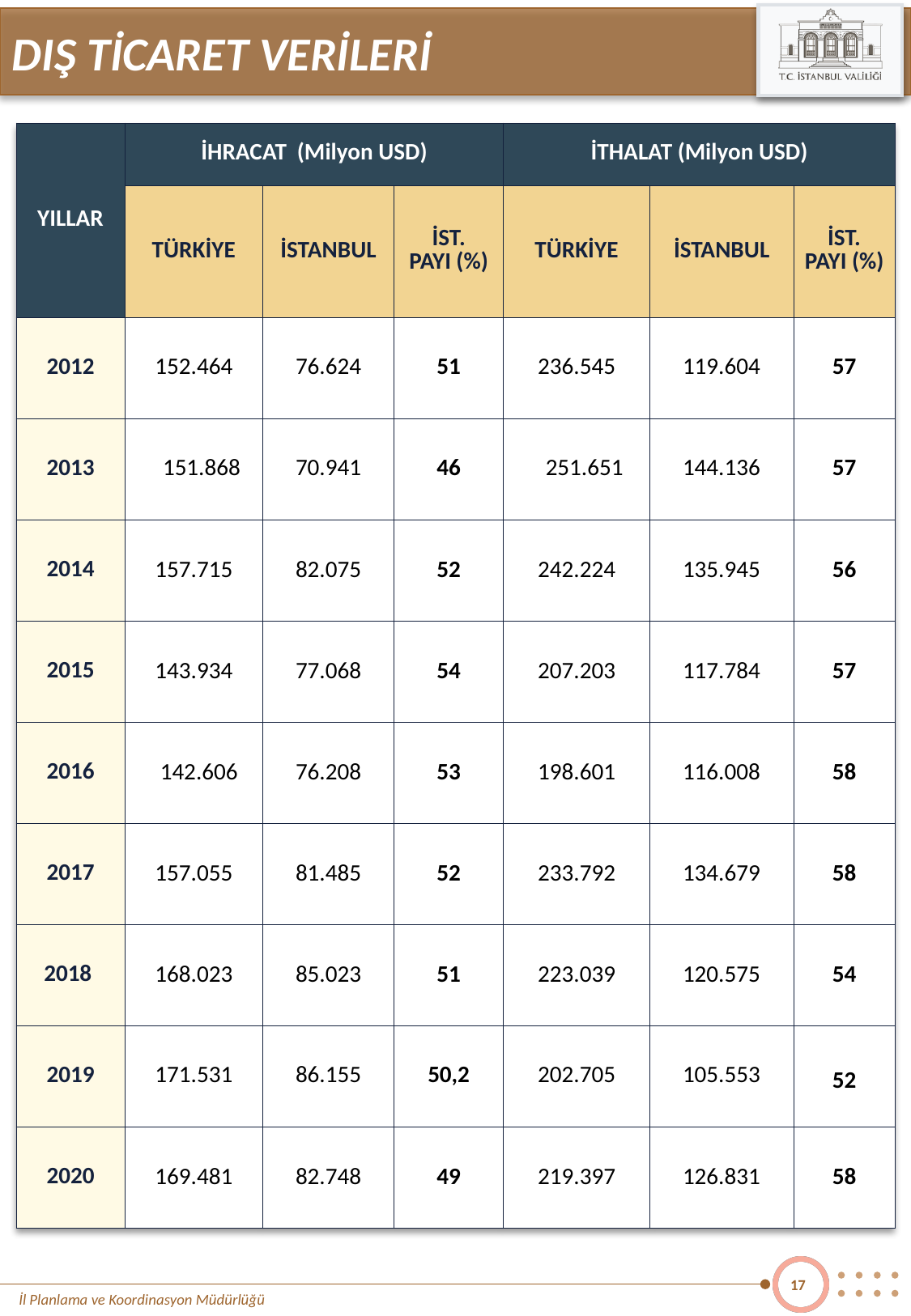

DIŞ TİCARET VERİLERİ
| YILLAR | İHRACAT (Milyon USD) |  |  | İTHALAT (Milyon USD) |  |  |
| --- | --- | --- | --- | --- | --- | --- |
|  | TÜRKİYE | İSTANBUL | İST. PAYI (%) | TÜRKİYE | İSTANBUL | İST. PAYI (%) |
| 2012 | 152.464 | 76.624 | 51 | 236.545 | 119.604 | 57 |
| 2013 | 151.868 | 70.941 | 46 | 251.651 | 144.136 | 57 |
| 2014 | 157.715 | 82.075 | 52 | 242.224 | 135.945 | 56 |
| 2015 | 143.934 | 77.068 | 54 | 207.203 | 117.784 | 57 |
| 2016 | 142.606 | 76.208 | 53 | 198.601 | 116.008 | 58 |
| 2017 | 157.055 | 81.485 | 52 | 233.792 | 134.679 | 58 |
| 2018 | 168.023 | 85.023 | 51 | 223.039 | 120.575 | 54 |
| 2019 | 171.531 | 86.155 | 50,2 | 202.705 | 105.553 | 52 |
| 2020 | 169.481 | 82.748 | 49 | 219.397 | 126.831 | 58 |
17